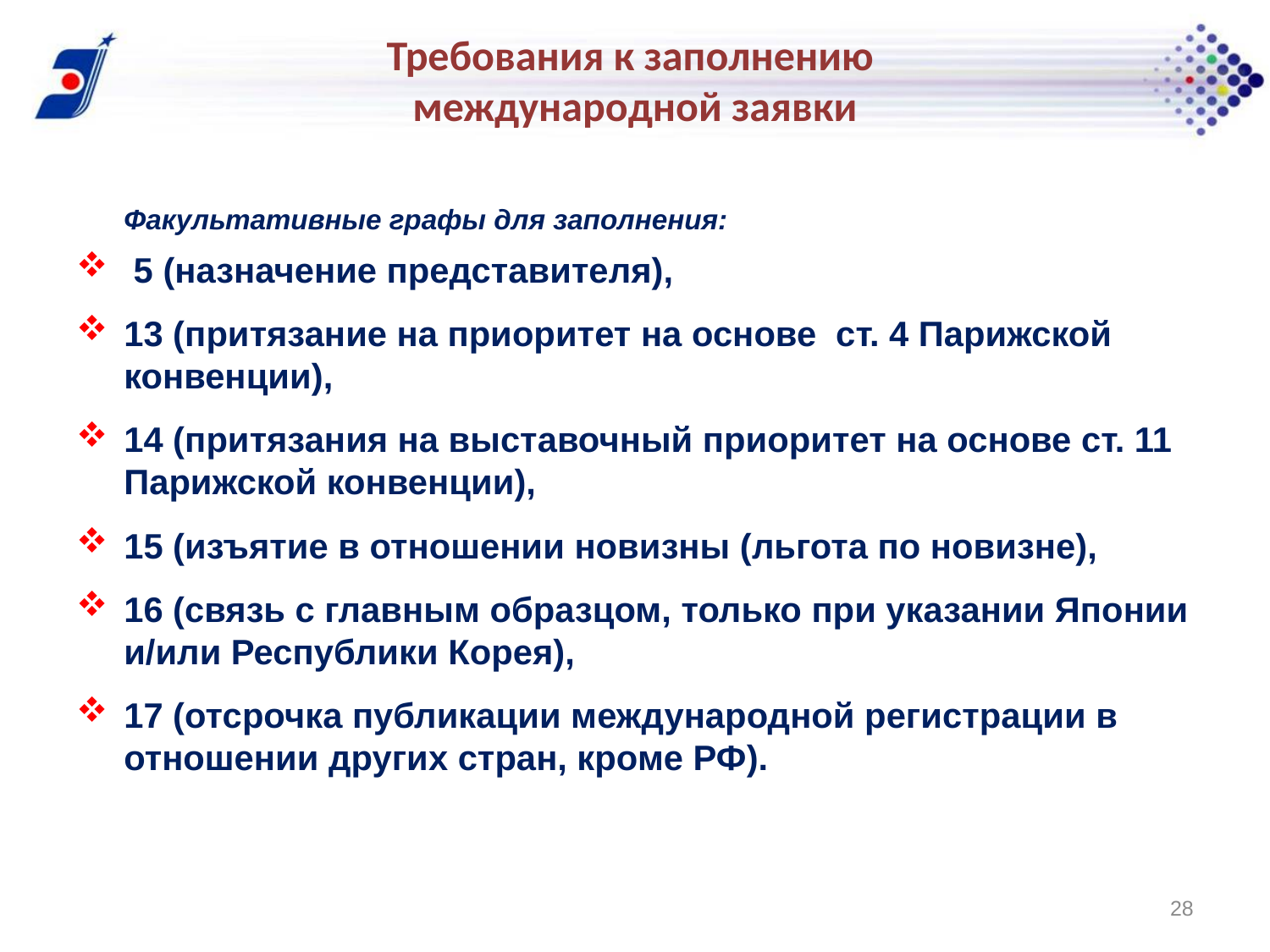

# Требования к заполнению международной заявки
	Факультативные графы для заполнения:
 5 (назначение представителя),
13 (притязание на приоритет на основе  ст. 4 Парижской конвенции),
14 (притязания на выставочный приоритет на основе ст. 11 Парижской конвенции),
15 (изъятие в отношении новизны (льгота по новизне),
16 (связь с главным образцом, только при указании Японии и/или Республики Корея),
17 (отсрочка публикации международной регистрации в отношении других стран, кроме РФ).
28